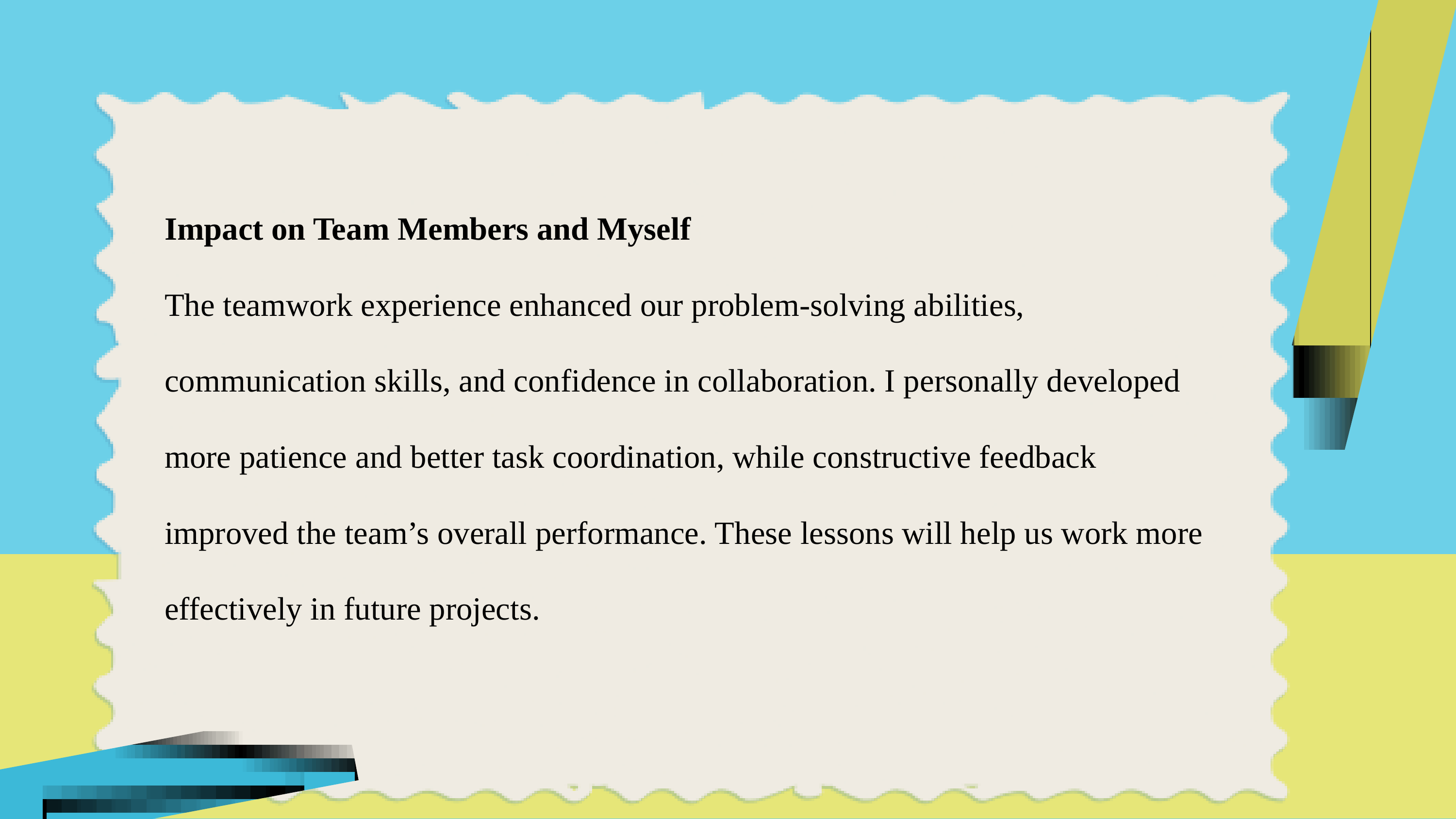

Impact on Team Members and Myself
The teamwork experience enhanced our problem-solving abilities, communication skills, and confidence in collaboration. I personally developed more patience and better task coordination, while constructive feedback improved the team’s overall performance. These lessons will help us work more effectively in future projects.